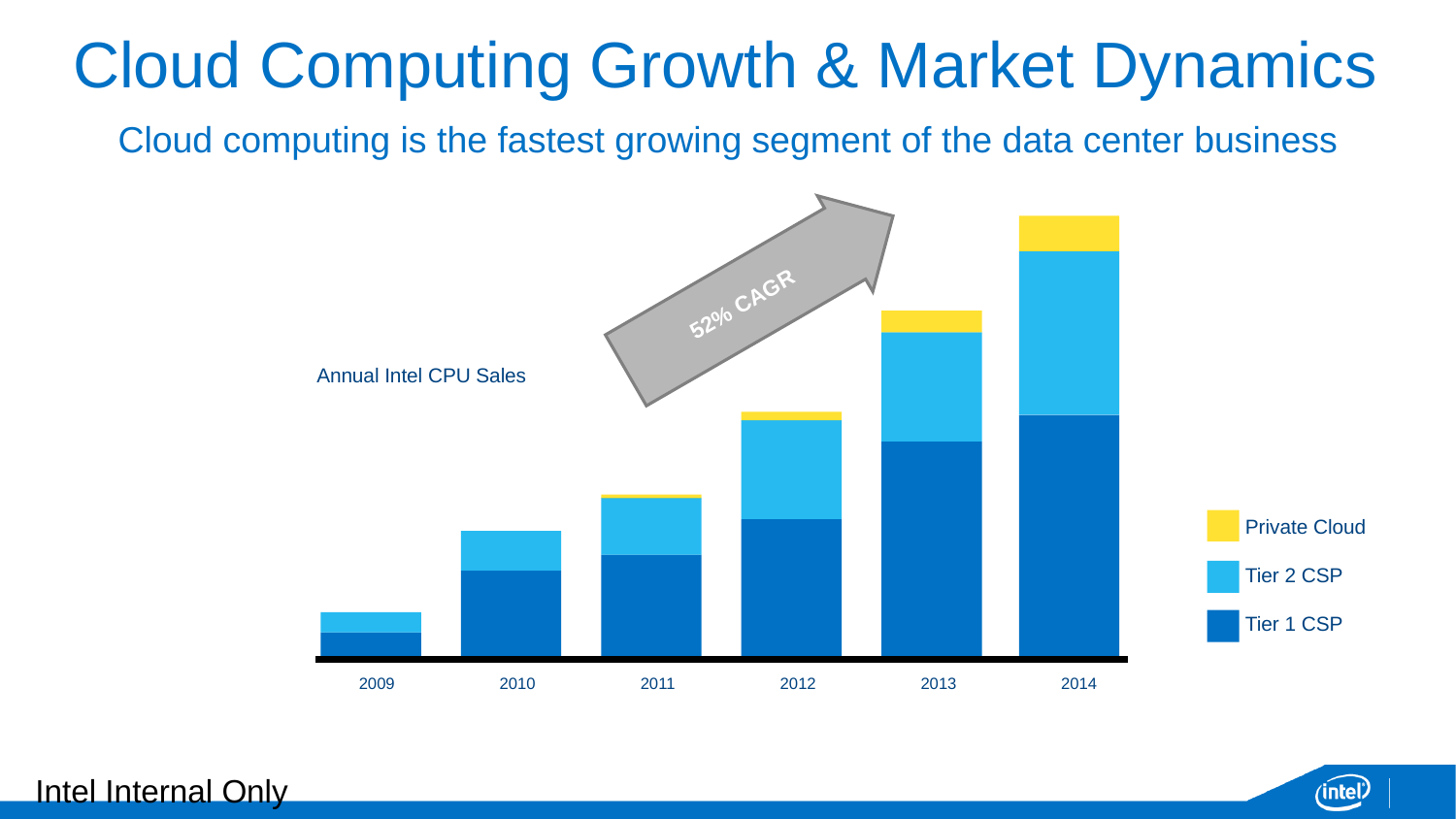

# Cloud Computing Growth & Market Dynamics
Cloud computing is the fastest growing segment of the data center business

Annual Intel CPU Sales
2009
2010
2011
2012
2013
2014
52% CAGR
Private Cloud

Tier 2 CSP
Tier 1 CSP

Intel Internal Only